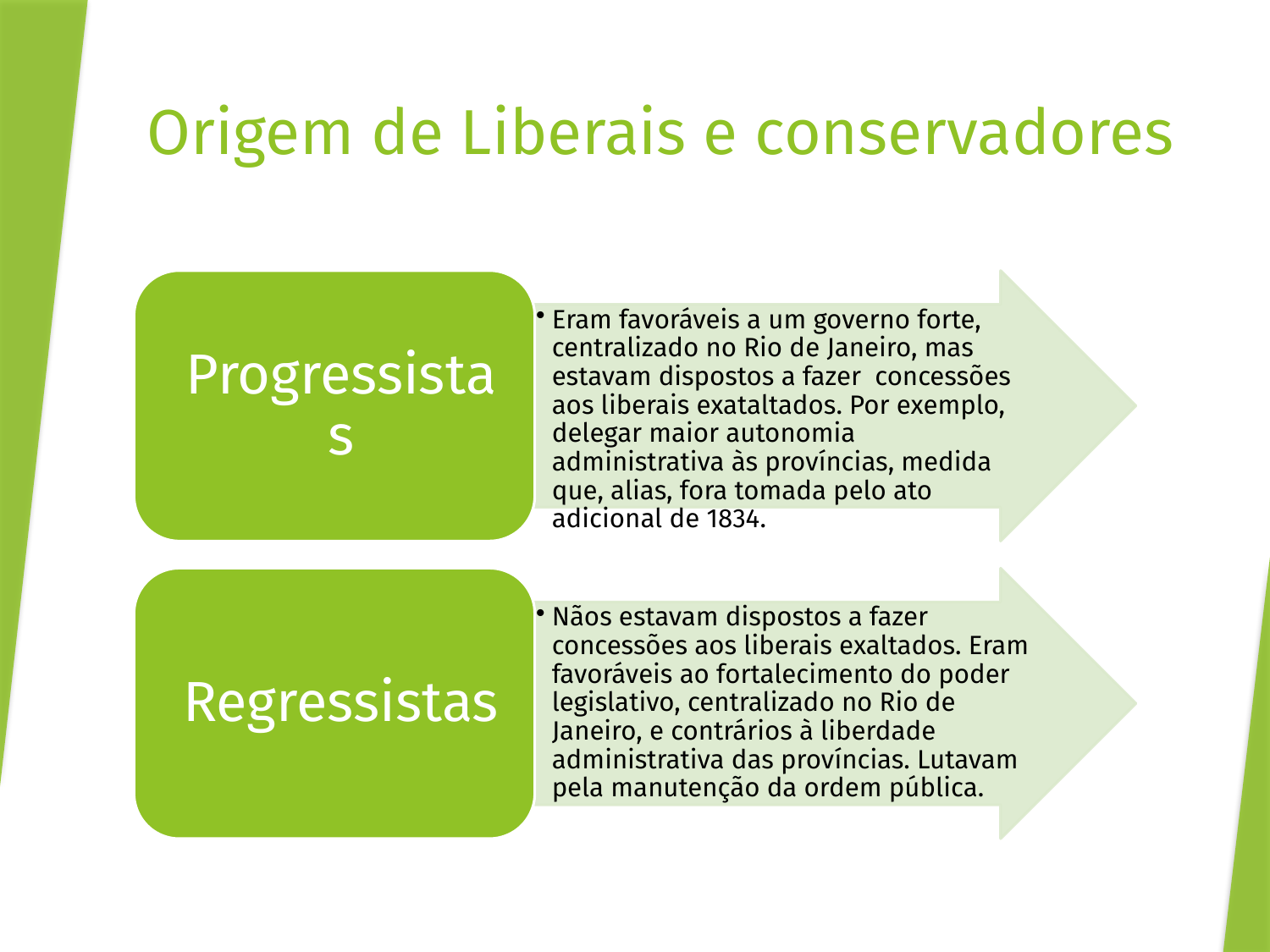

# Origem de Liberais e conservadores
Eram favoráveis a um governo forte, centralizado no Rio de Janeiro, mas estavam dispostos a fazer  concessões  aos liberais exataltados. Por exemplo, delegar maior autonomia administrativa às províncias, medida que, alias, fora tomada pelo ato adicional de 1834.
Progressistas
Nãos estavam dispostos a fazer concessões aos liberais exaltados. Eram favoráveis ao fortalecimento do poder legislativo, centralizado no Rio de Janeiro, e contrários à liberdade administrativa das províncias. Lutavam pela manutenção da ordem pública.
Regressistas